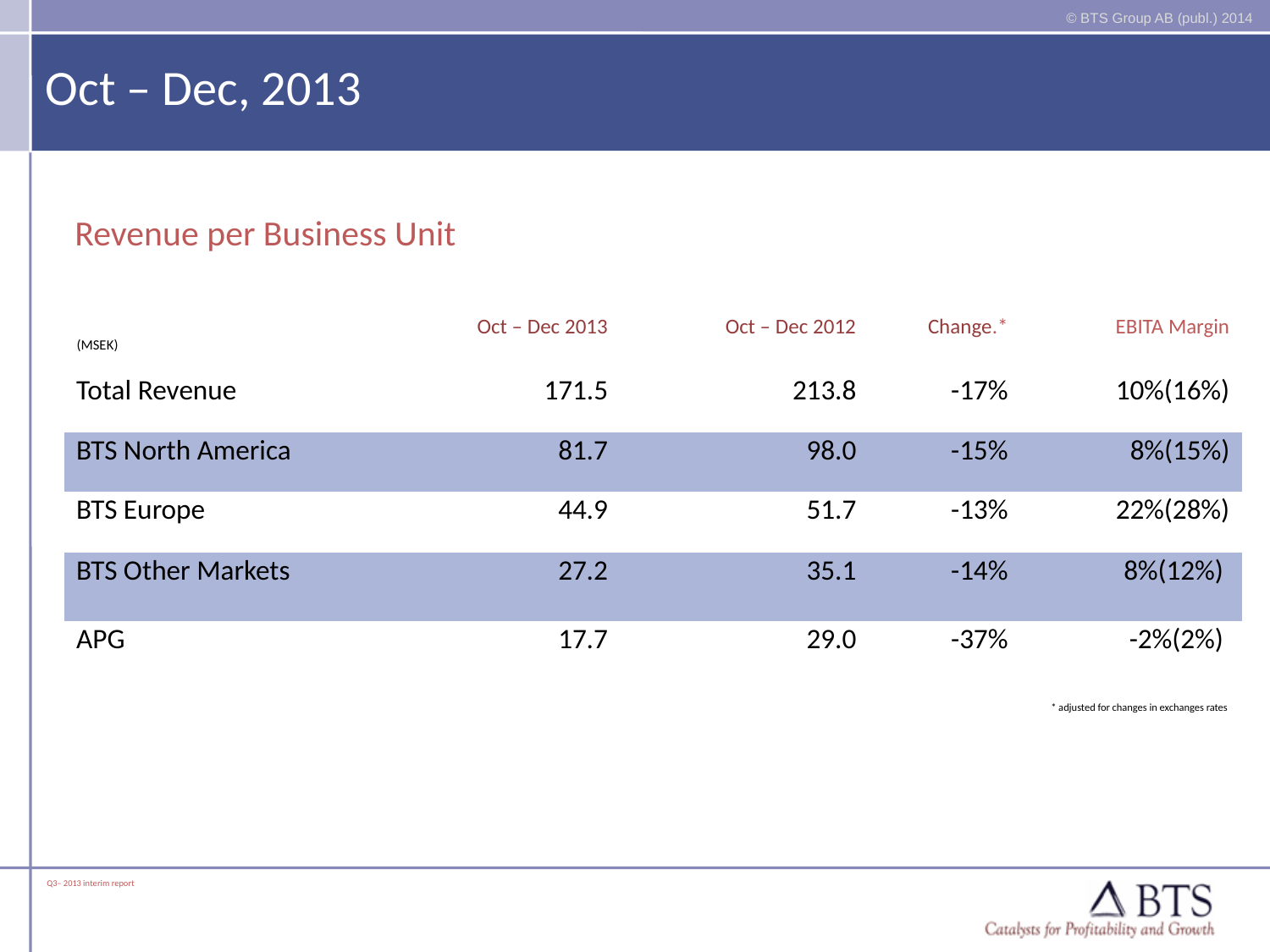

Oct – Dec, 2013
Revenue per Business Unit

|  | Oct – Dec 2013 | Oct – Dec 2012 | Change.\* | EBITA Margin |
| --- | --- | --- | --- | --- |
| Total Revenue | 171.5 | 213.8 | -17% | 10%(16%) |
| BTS North America | 81.7 | 98.0 | -15% | 8%(15%) |
| BTS Europe | 44.9 | 51.7 | -13% | 22%(28%) |
| BTS Other Markets | 27.2 | 35.1 | -14% | 8%(12%) |
| APG | 17.7 | 29.0 | -37% | -2%(2%) |
(MSEK)
* adjusted for changes in exchanges rates
Q3– 2013 interim report